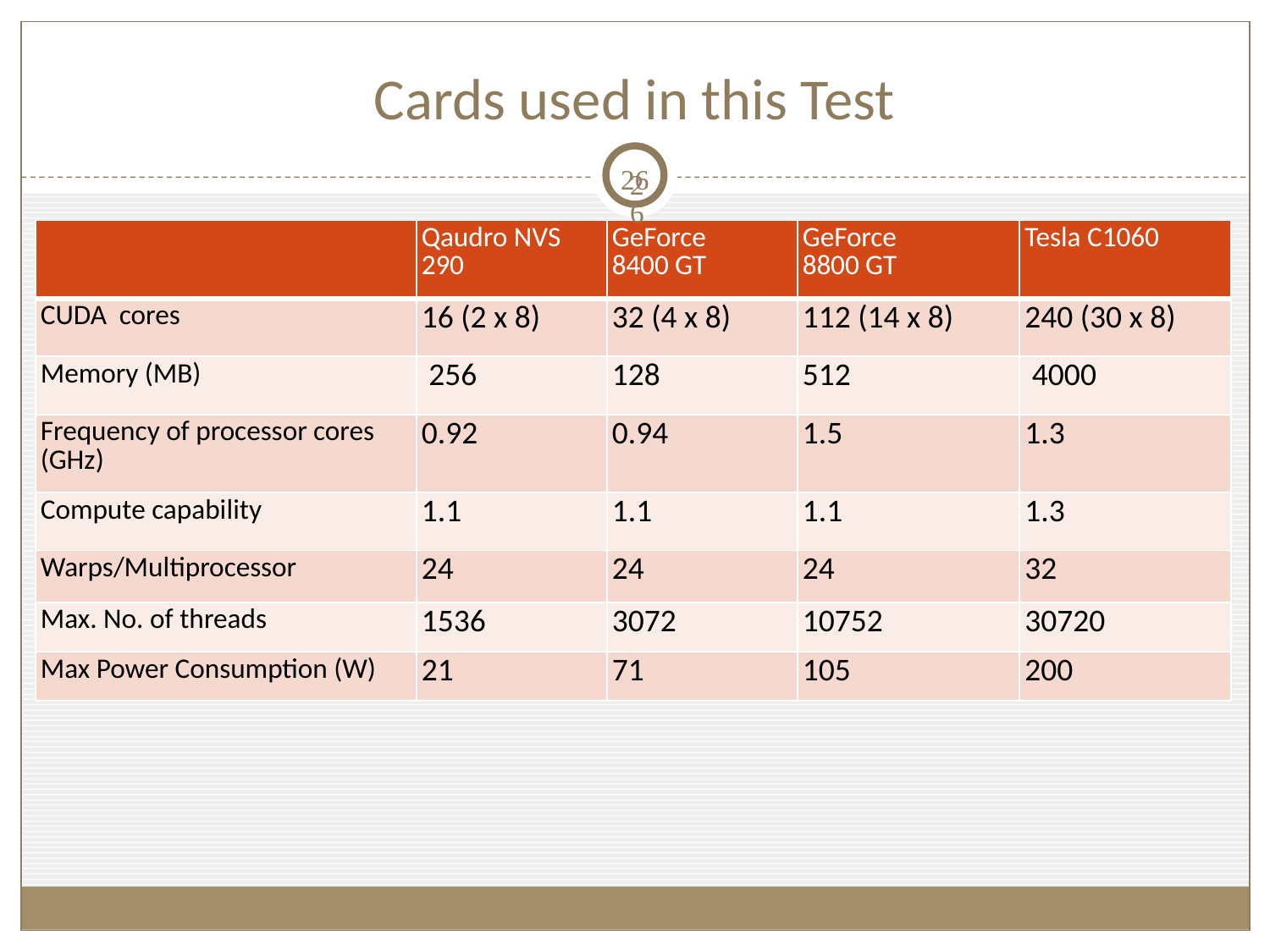

# Cards used in this Test

26
26

|  | Qaudro NVS 290 | GeForce 8400 GT | GeForce 8800 GT | Tesla C1060 |
| --- | --- | --- | --- | --- |
| CUDA cores | 16 (2 x 8) | 32 (4 x 8) | 112 (14 x 8) | 240 (30 x 8) |
| Memory (MB) | 256 | 128 | 512 | 4000 |
| Frequency of processor cores (GHz) | 0.92 | 0.94 | 1.5 | 1.3 |
| Compute capability | 1.1 | 1.1 | 1.1 | 1.3 |
| Warps/Multiprocessor | 24 | 24 | 24 | 32 |
| Max. No. of threads | 1536 | 3072 | 10752 | 30720 |
| Max Power Consumption (W) | 21 | 71 | 105 | 200 |